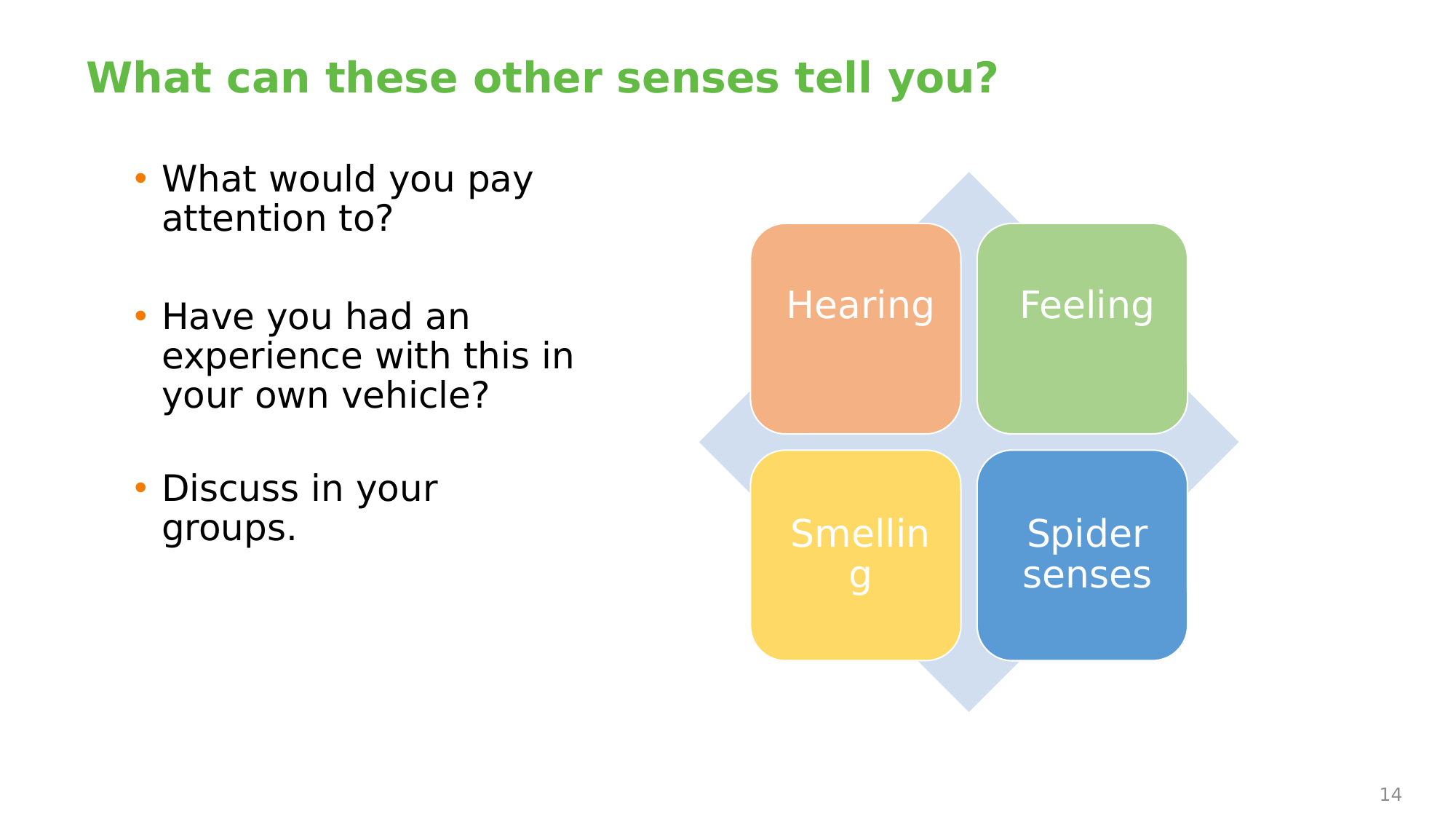

# What can these other senses tell you?
Hearing
Feeling
Smelling
Spider senses
What would you pay attention to?
Have you had an experience with this in your own vehicle?
Discuss in your groups.

14